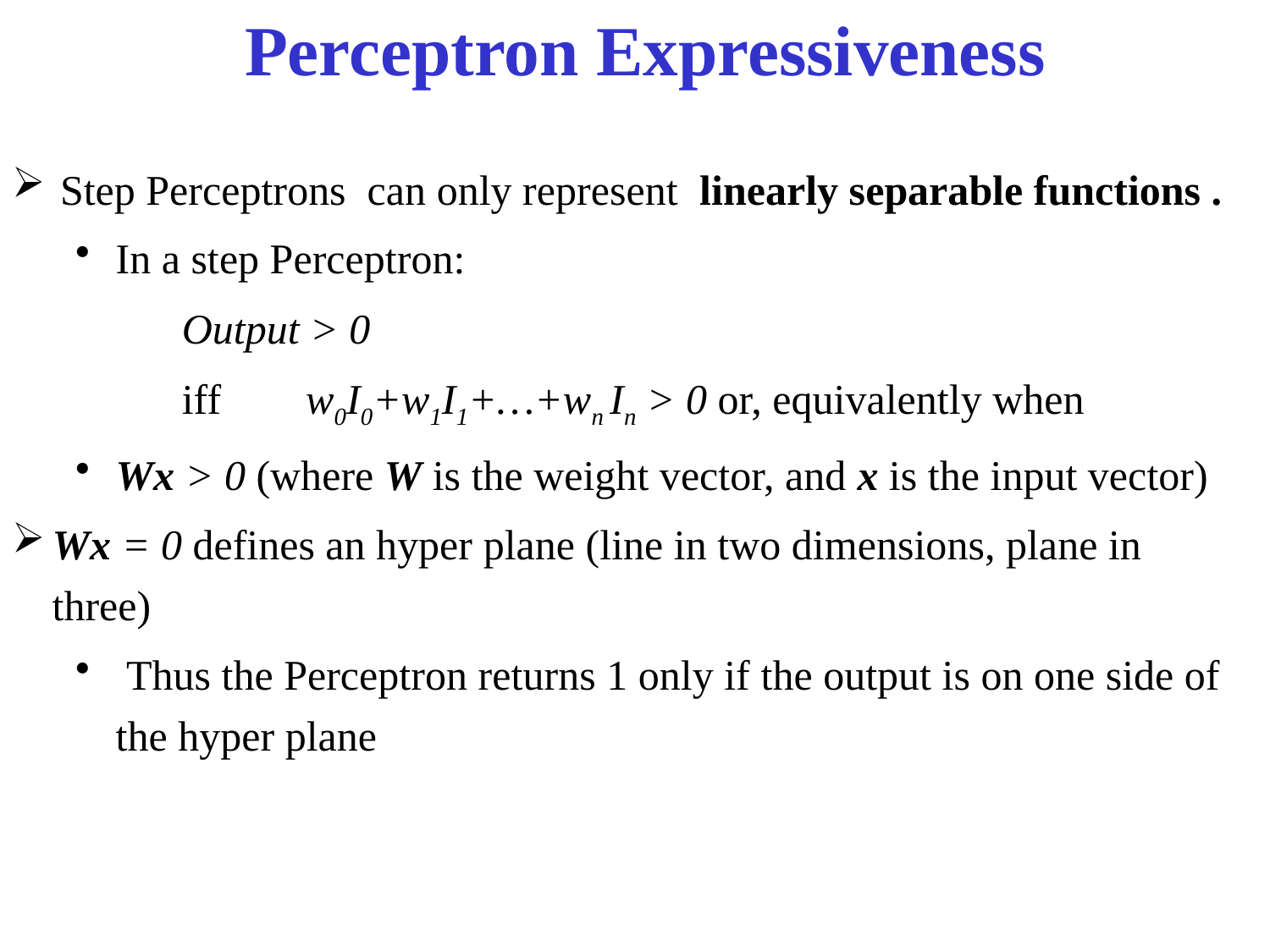

# Perceptron Expressiveness
Step Perceptrons  can only represent  linearly separable functions .
In a step Perceptron:
          Output > 0
          iff        w0I0+w1I1+…+wn In > 0 or, equivalently when
Wx > 0 (where W is the weight vector, and x is the input vector)
Wx = 0 defines an hyper plane (line in two dimensions, plane in three)
 Thus the Perceptron returns 1 only if the output is on one side of the hyper plane